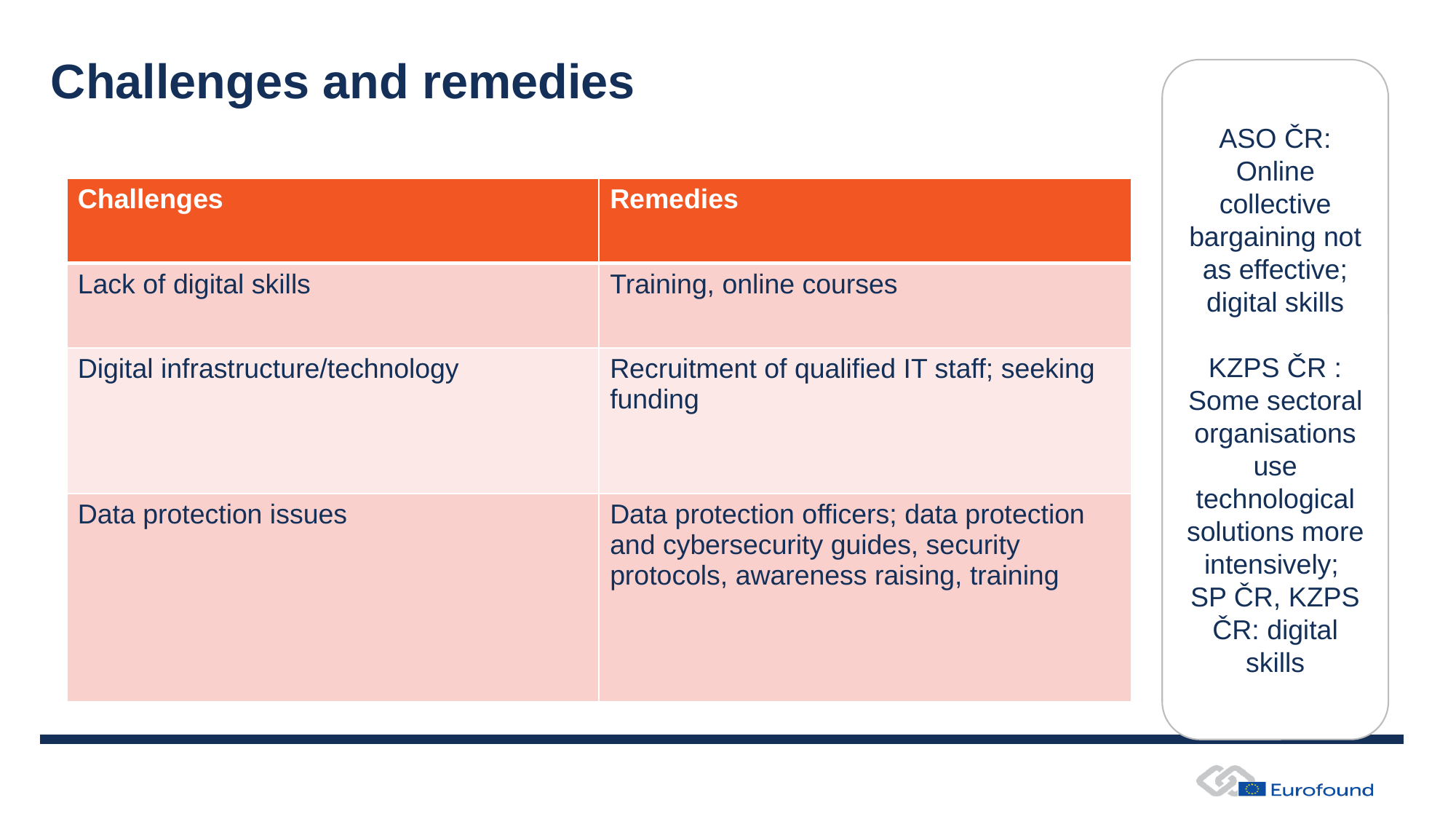

# Challenges and remedies
ASO ČR: Online collective bargaining not as effective; digital skills

KZPS ČR : Some sectoral organisations use technological solutions more intensively;
SP ČR, KZPS ČR: digital skills
| Challenges | Remedies |
| --- | --- |
| Lack of digital skills | Training, online courses |
| Digital infrastructure/technology | Recruitment of qualified IT staff; seeking funding |
| Data protection issues | Data protection officers; data protection and cybersecurity guides, security protocols, awareness raising, training |